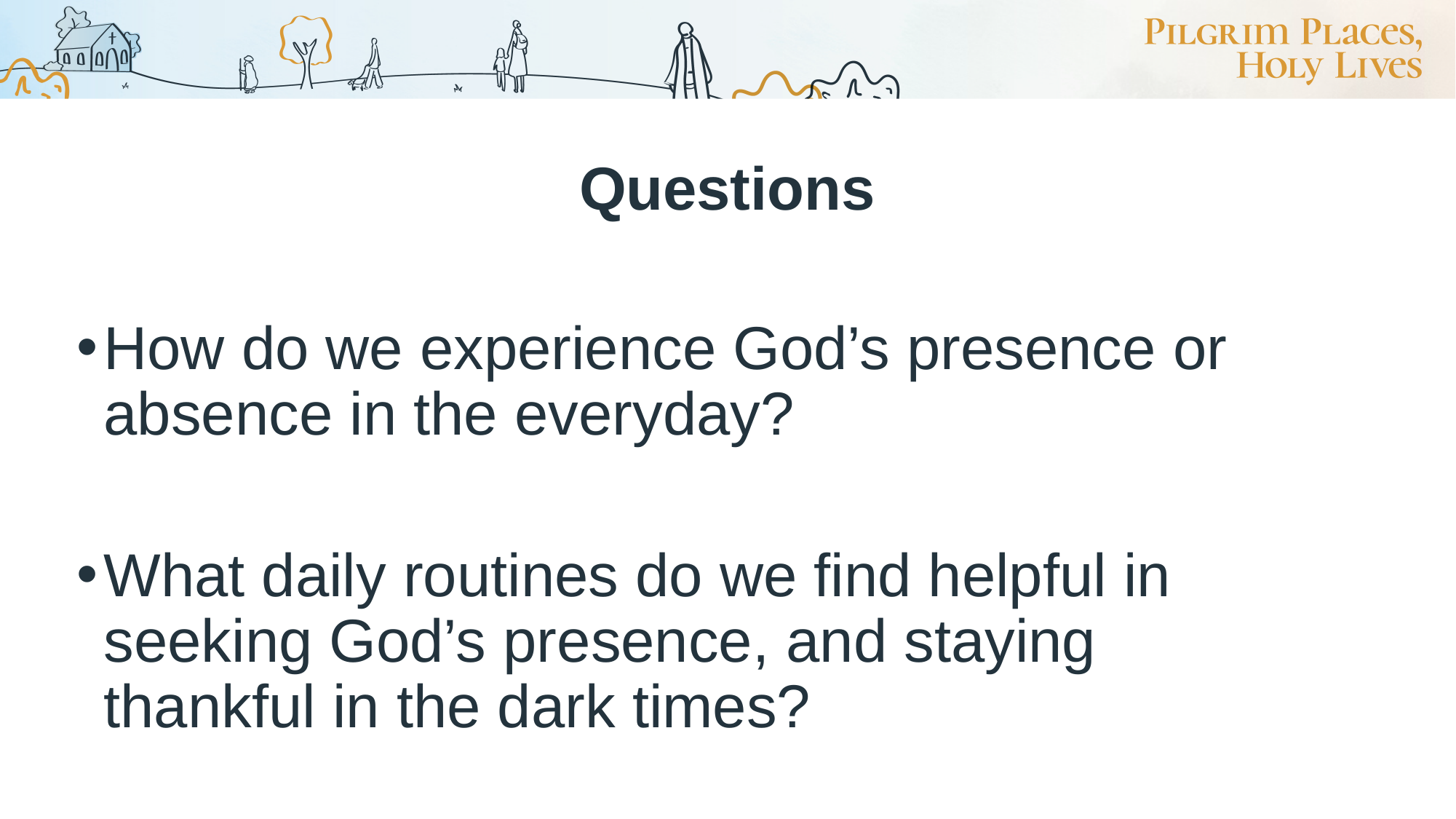

# Questions

How do we experience God’s presence or absence in the everyday?

What daily routines do we find helpful in seeking God’s presence, and staying thankful in the dark times?